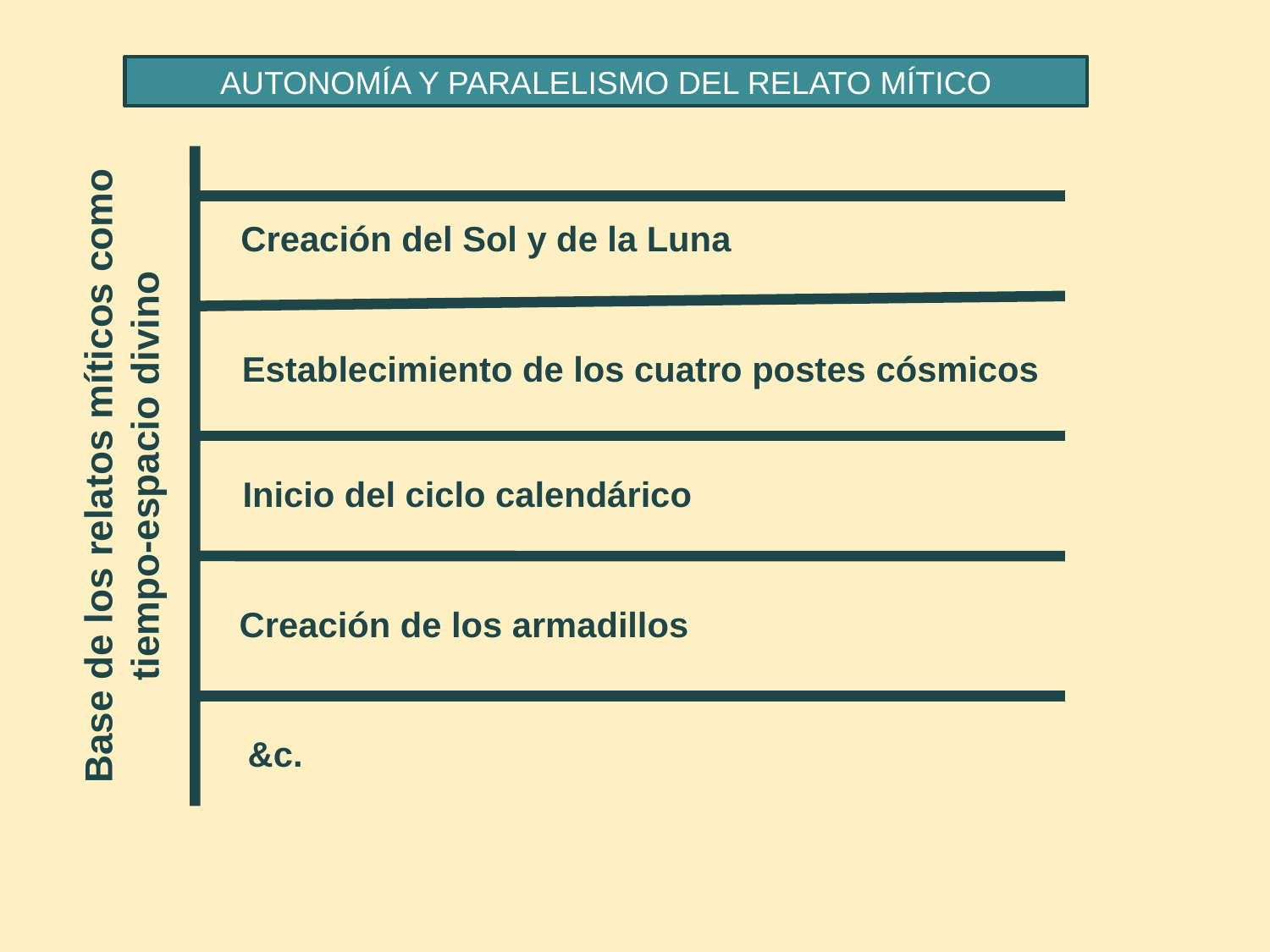

AUTONOMÍA Y PARALELISMO DEL RELATO MÍTICO

Base de los relatos míticos como tiempo-espacio divino

Creación del Sol y de la Luna

Establecimiento de los cuatro postes cósmicos

Inicio del ciclo calendárico

Creación de los armadillos

&c.